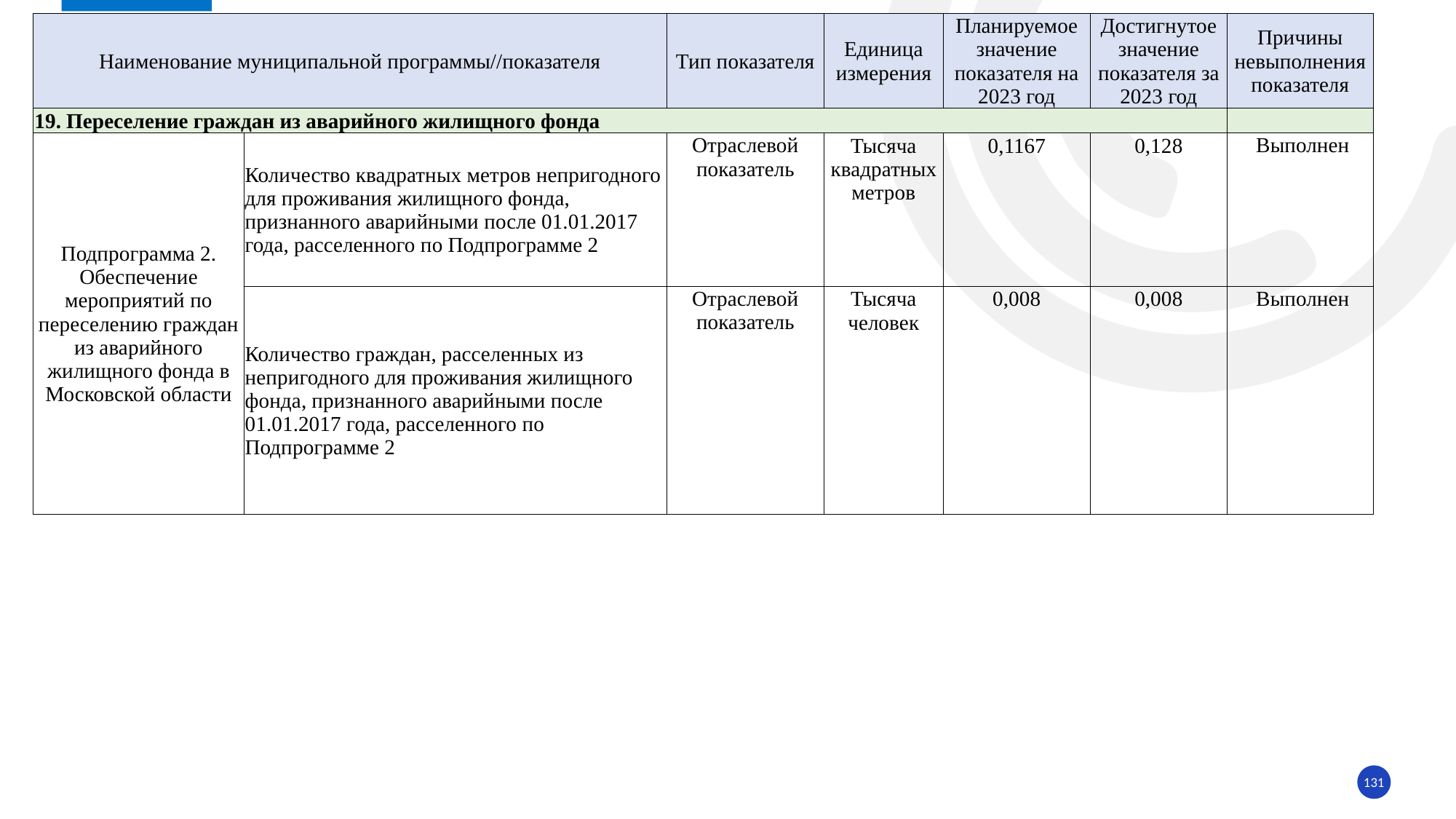

| Наименование муниципальной программы//показателя |  | Тип показателя | Единица измерения | Планируемое значение показателя на 2023 год | Достигнутое значение показателя за 2023 год | Причины невыполнения показателя |
| --- | --- | --- | --- | --- | --- | --- |
| 19. Переселение граждан из аварийного жилищного фонда |  |  |  |  |  |  |
| Подпрограмма 2. Обеспечение мероприятий по переселению граждан из аварийного жилищного фонда в Московской области | Количество квадратных метров непригодного для проживания жилищного фонда, признанного аварийными после 01.01.2017 года, расселенного по Подпрограмме 2 | Отраслевой показатель | Тысяча квадратных метров | 0,1167 | 0,128 | Выполнен |
|  | Количество граждан, расселенных из непригодного для проживания жилищного фонда, признанного аварийными после 01.01.2017 года, расселенного по Подпрограмме 2 | Отраслевой показатель | Тысяча человек | 0,008 | 0,008 | Выполнен |

131